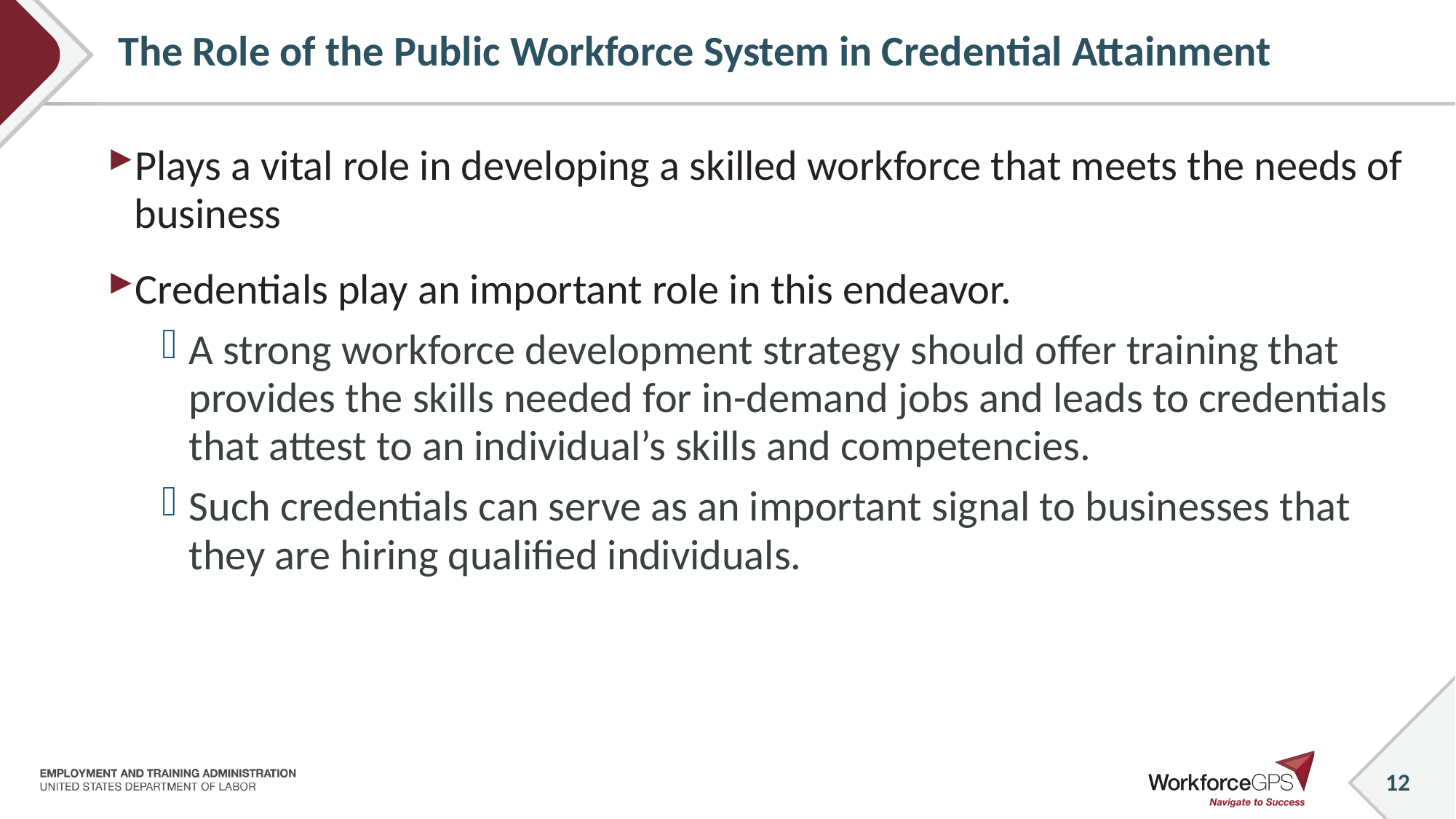

# The Role of the Public Workforce System in Credential Attainment
Plays a vital role in developing a skilled workforce that meets the needs of business
Credentials play an important role in this endeavor.
A strong workforce development strategy should offer training that provides the skills needed for in-demand jobs and leads to credentials that attest to an individual’s skills and competencies.
Such credentials can serve as an important signal to businesses that they are hiring qualified individuals.

12